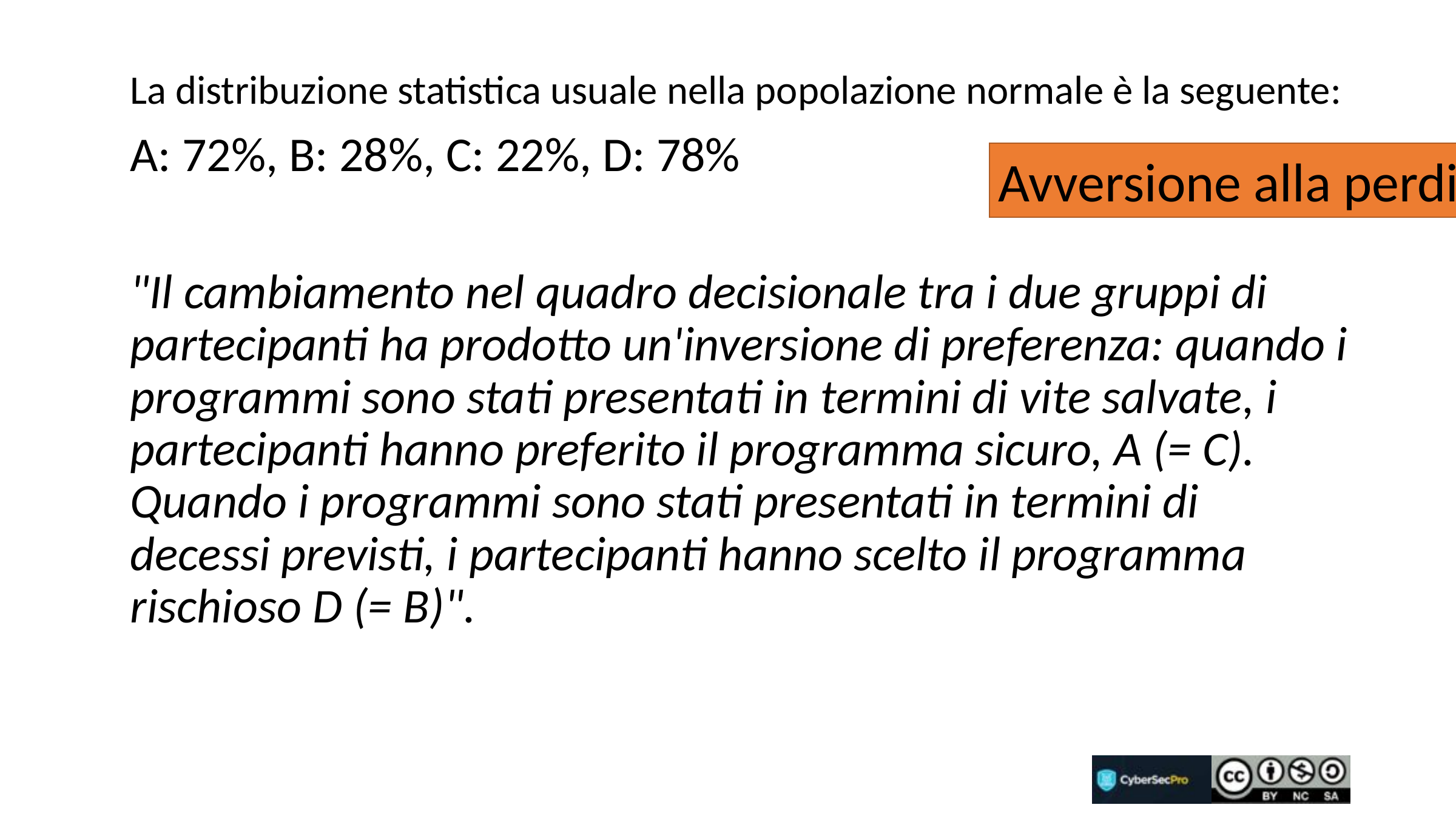

La distribuzione statistica usuale nella popolazione normale è la seguente:
A: 72%, B: 28%, C: 22%, D: 78%

"Il cambiamento nel quadro decisionale tra i due gruppi di partecipanti ha prodotto un'inversione di preferenza: quando i programmi sono stati presentati in termini di vite salvate, i partecipanti hanno preferito il programma sicuro, A (= C). Quando i programmi sono stati presentati in termini di decessi previsti, i partecipanti hanno scelto il programma rischioso D (= B)".

Avversione alla perdita